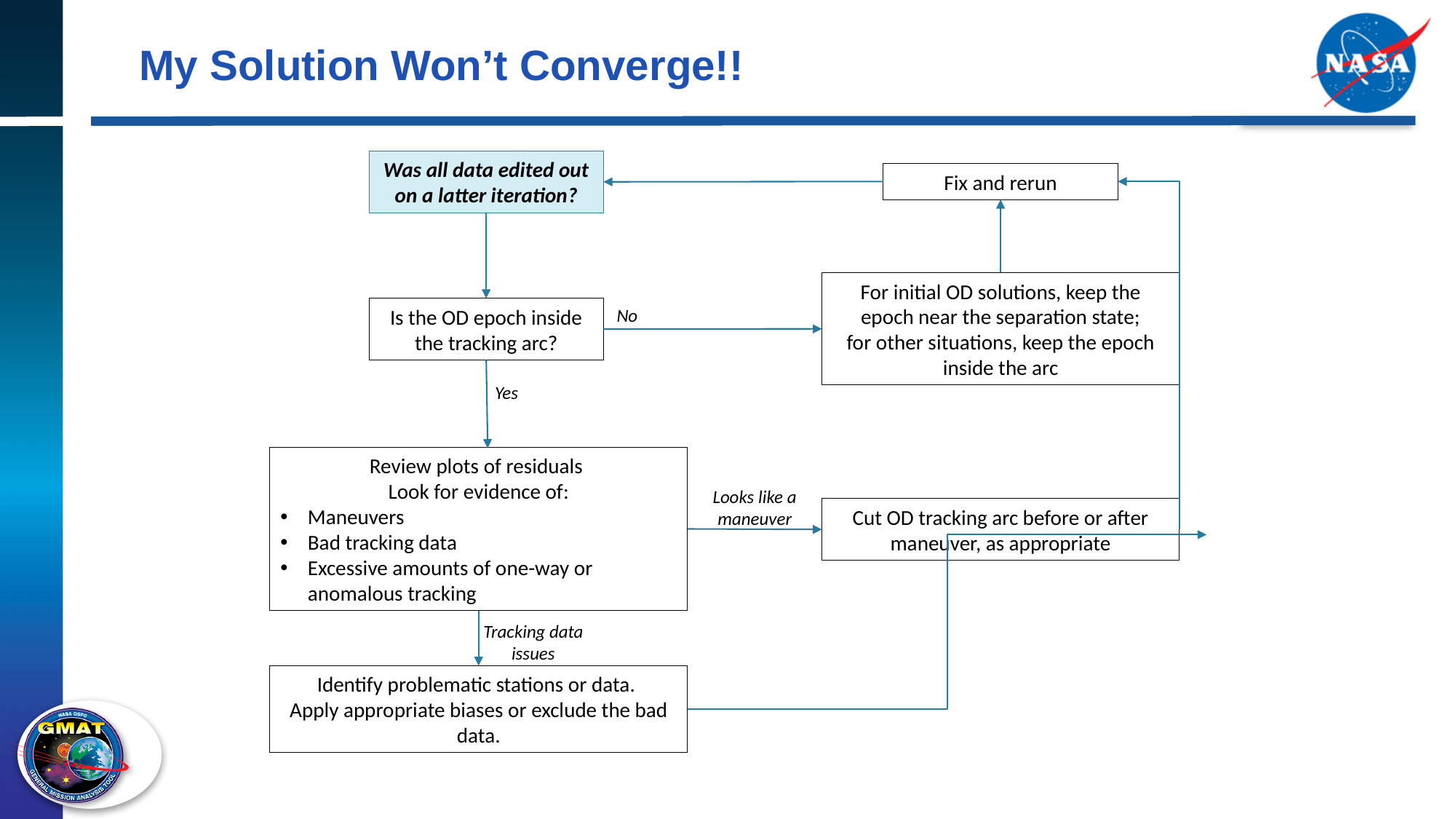

# My Solution Won’t Converge!!
Was all data edited out on a latter iteration?
Fix and rerun
For initial OD solutions, keep the epoch near the separation state;
for other situations, keep the epoch inside the arc
Is the OD epoch inside the tracking arc?
No
Yes
Review plots of residuals
Look for evidence of:
Maneuvers
Bad tracking data
Excessive amounts of one-way or anomalous tracking
Looks like a maneuver
Cut OD tracking arc before or after maneuver, as appropriate
Tracking data issues
Identify problematic stations or data.
Apply appropriate biases or exclude the bad data.